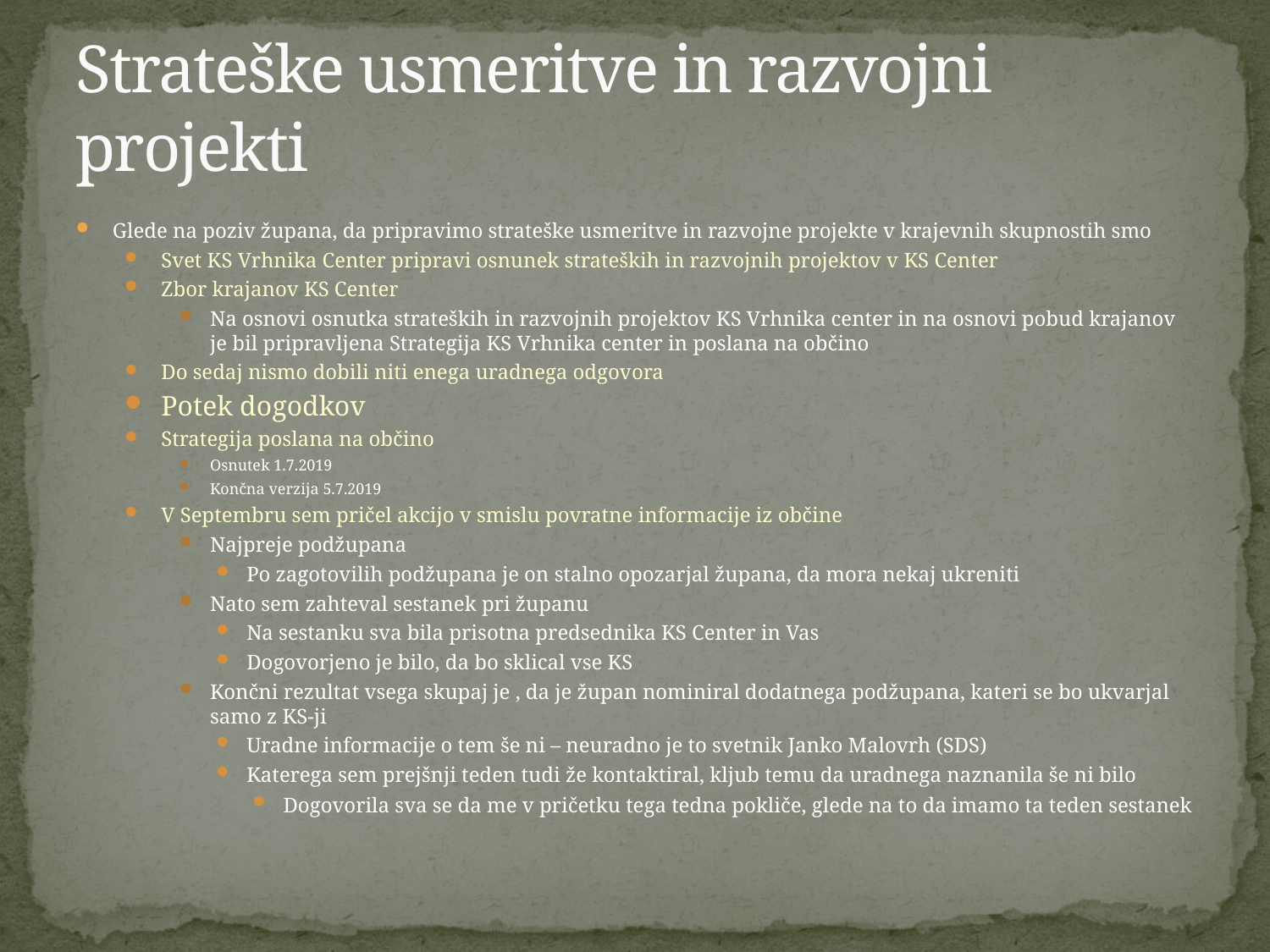

# Strateške usmeritve in razvojni projekti
Glede na poziv župana, da pripravimo strateške usmeritve in razvojne projekte v krajevnih skupnostih smo
Svet KS Vrhnika Center pripravi osnunek strateških in razvojnih projektov v KS Center
Zbor krajanov KS Center
Na osnovi osnutka strateških in razvojnih projektov KS Vrhnika center in na osnovi pobud krajanov je bil pripravljena Strategija KS Vrhnika center in poslana na občino
Do sedaj nismo dobili niti enega uradnega odgovora
Potek dogodkov
Strategija poslana na občino
Osnutek 1.7.2019
Končna verzija 5.7.2019
V Septembru sem pričel akcijo v smislu povratne informacije iz občine
Najpreje podžupana
Po zagotovilih podžupana je on stalno opozarjal župana, da mora nekaj ukreniti
Nato sem zahteval sestanek pri županu
Na sestanku sva bila prisotna predsednika KS Center in Vas
Dogovorjeno je bilo, da bo sklical vse KS
Končni rezultat vsega skupaj je , da je župan nominiral dodatnega podžupana, kateri se bo ukvarjal samo z KS-ji
Uradne informacije o tem še ni – neuradno je to svetnik Janko Malovrh (SDS)
Katerega sem prejšnji teden tudi že kontaktiral, kljub temu da uradnega naznanila še ni bilo
Dogovorila sva se da me v pričetku tega tedna pokliče, glede na to da imamo ta teden sestanek